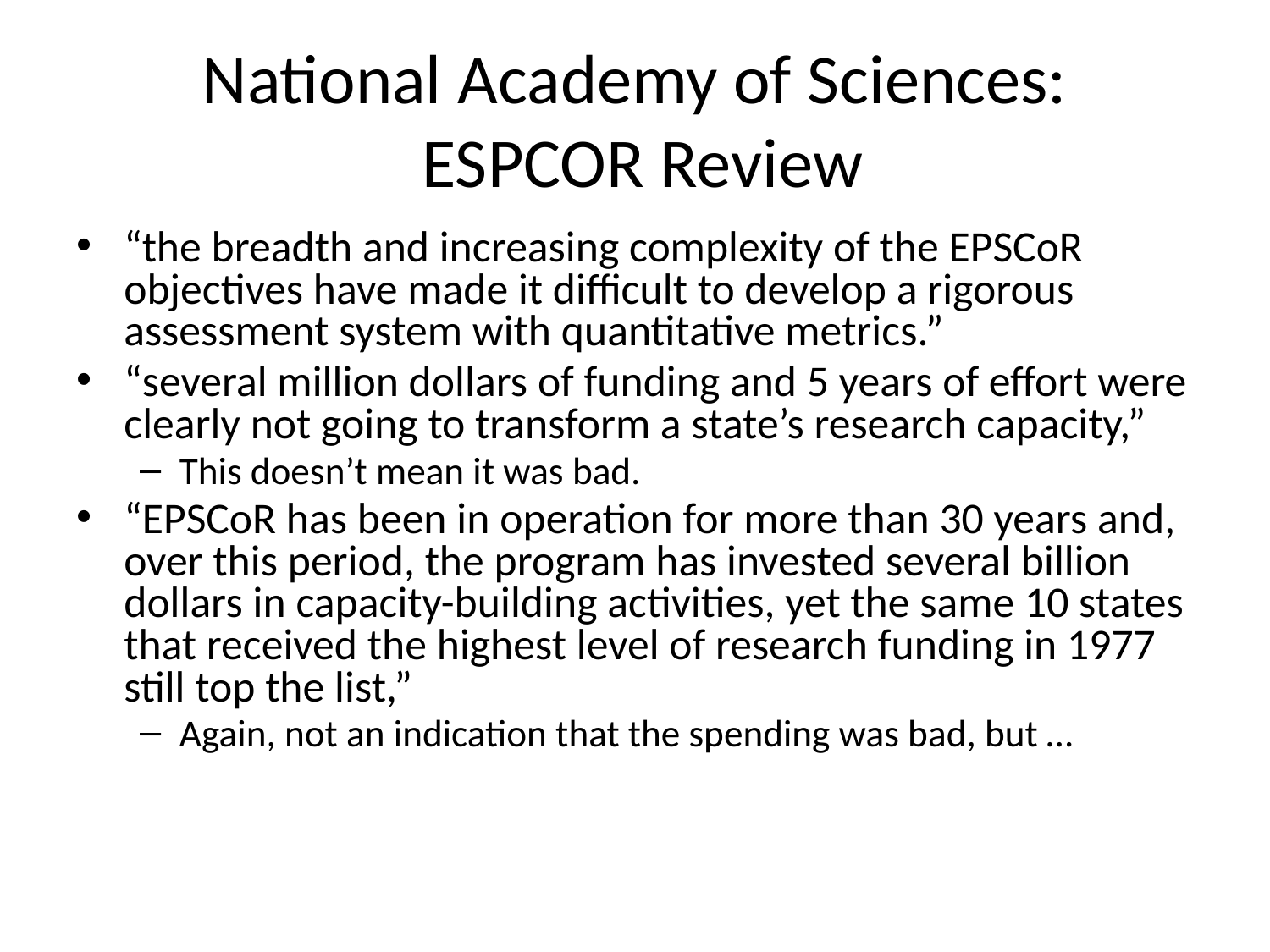

# National Academy of Sciences: ESPCOR Review
“the breadth and increasing complexity of the EPSCoR objectives have made it difficult to develop a rigorous assessment system with quantitative metrics.”
“several million dollars of funding and 5 years of effort were clearly not going to transform a state’s research capacity,”
This doesn’t mean it was bad.
“EPSCoR has been in operation for more than 30 years and, over this period, the program has invested several billion dollars in capacity-building activities, yet the same 10 states that received the highest level of research funding in 1977 still top the list,”
Again, not an indication that the spending was bad, but …